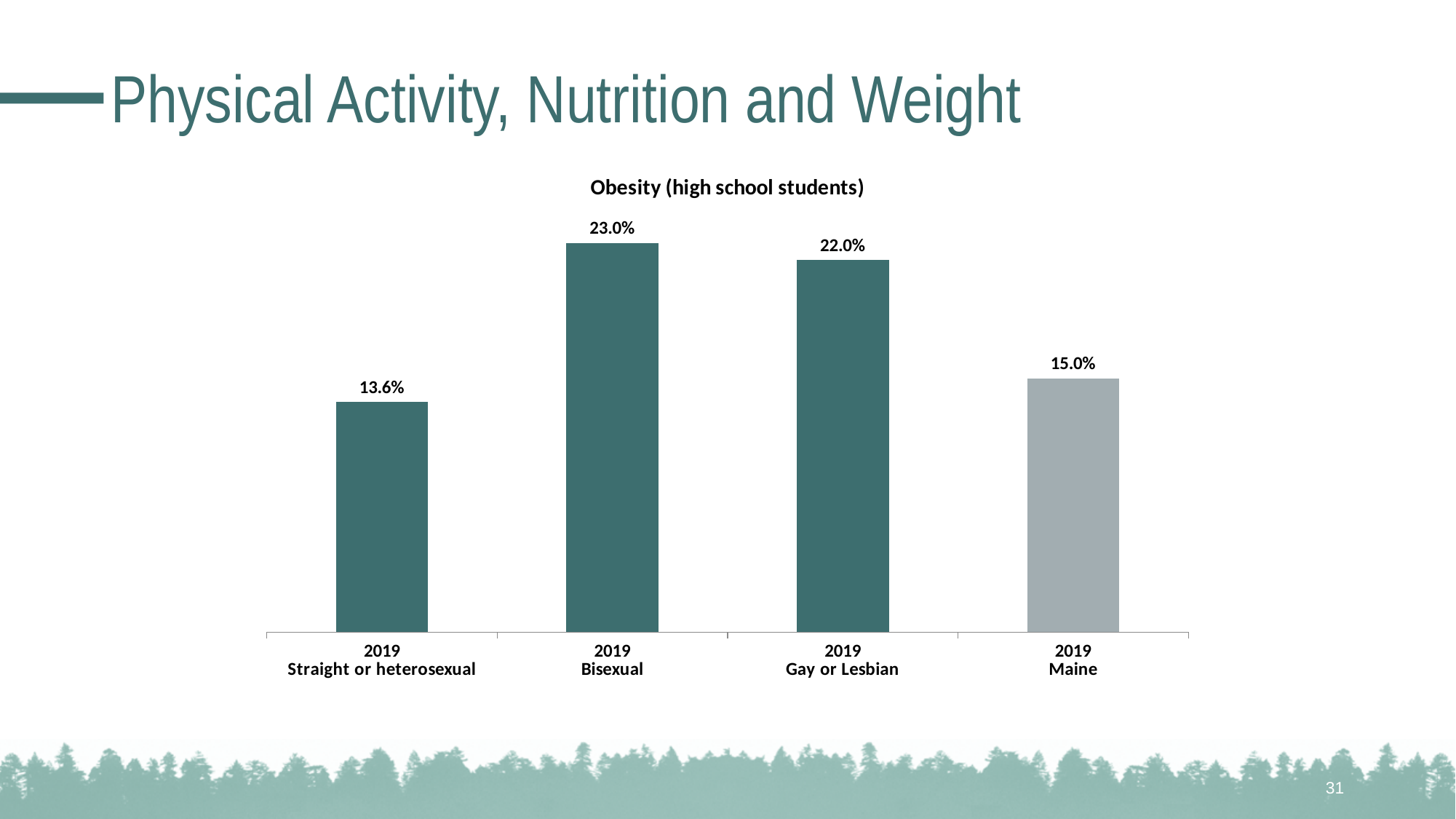

# Physical Activity, Nutrition and Weight

### Chart: Obesity (high school students)

| Category |  |
|---|---|
| 2019
Straight or heterosexual | 0.136 |
| 2019
Bisexual | 0.23 |
| 2019
Gay or Lesbian | 0.22 |
| 2019
Maine | 0.15 |
31